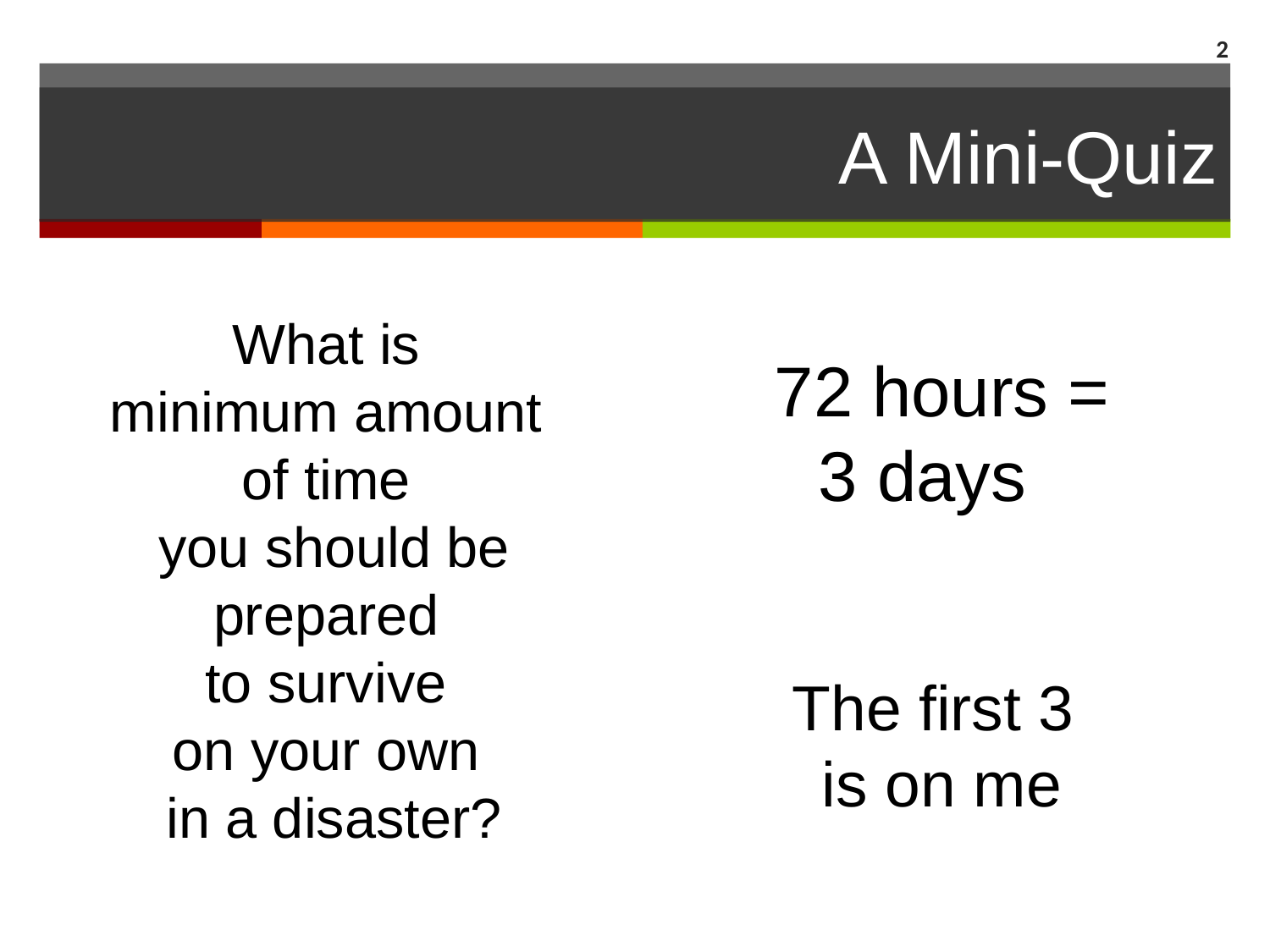

2
# A Mini-Quiz

72 hours =
3 days

What is
minimum amount
of time
you should be prepared
to survive
on your own
in a disaster?
The first 3
is on me